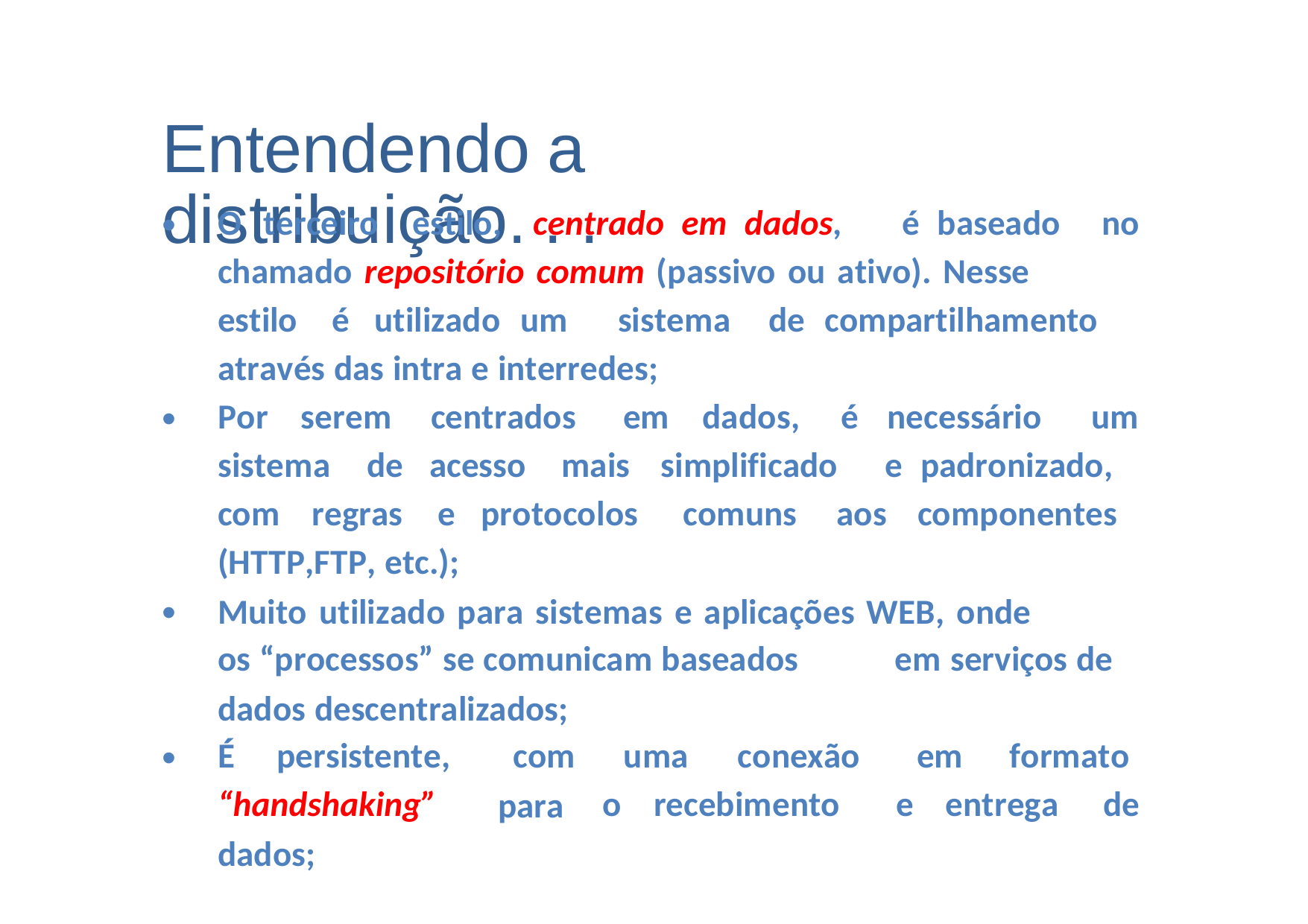

Entendendo a distribuição. . .
•
O
terceiro
estilo,
centrado em dados,
é baseado
no
chamado repositório comum (passivo ou ativo). Nesse
estilo
é
utilizado  um
sistema
de  compartilhamento
através das intra e interredes;
•
Por
serem
centrados
em
dados,
é
necessário
um
sistema
de
acesso
mais
simplificado
e  padronizado,
com
regras
e
protocolos
comuns
aos
componentes
(HTTP,FTP, etc.);
Muito utilizado para sistemas e aplicações WEB, onde
•
os “processos” se comunicam baseados
dados descentralizados;
em serviços de
•
É
persistente,
com
para
uma
conexão
em
formato
“handshaking”
dados;
o
recebimento
e
entrega
de